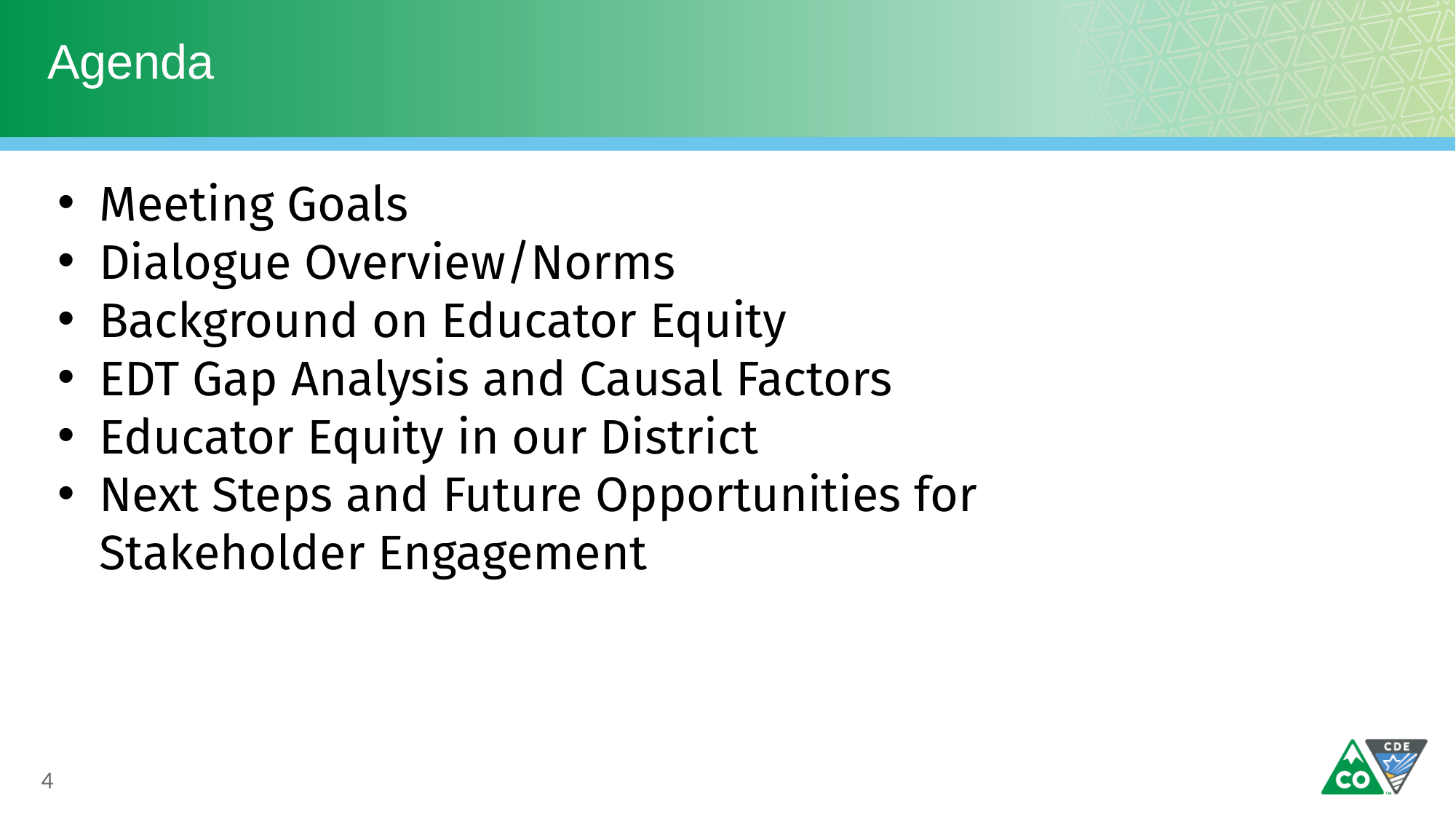

# Agenda
Meeting Goals
Dialogue Overview/Norms
Background on Educator Equity
EDT Gap Analysis and Causal Factors
Educator Equity in our District
Next Steps and Future Opportunities for Stakeholder Engagement

4